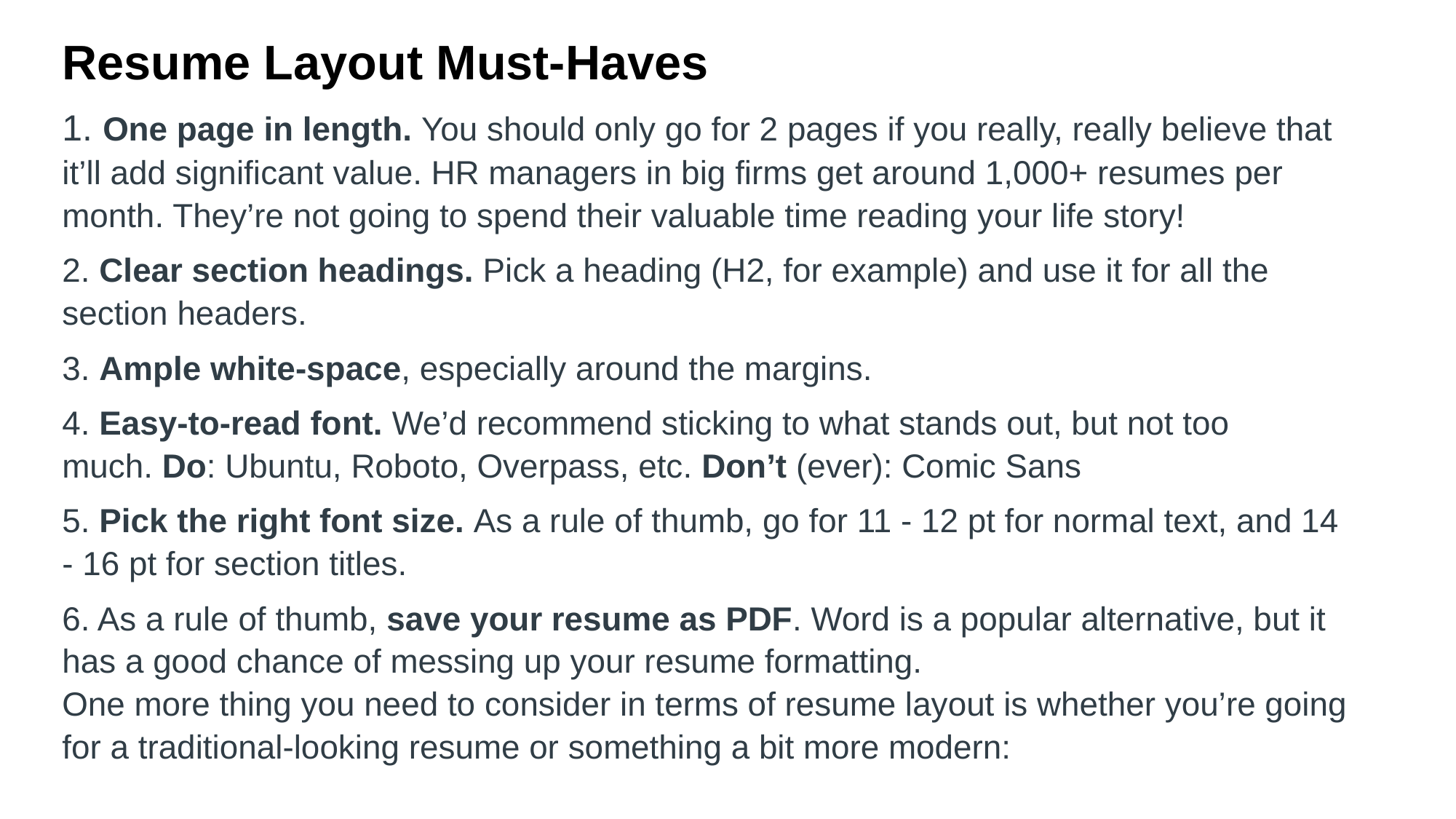

Resume Layout Must-Haves
1. One page in length. You should only go for 2 pages if you really, really believe that it’ll add significant value. HR managers in big firms get around 1,000+ resumes per month. They’re not going to spend their valuable time reading your life story!
2. Clear section headings. Pick a heading (H2, for example) and use it for all the section headers.
3. Ample white-space, especially around the margins.
4. Easy-to-read font. We’d recommend sticking to what stands out, but not too much. Do: Ubuntu, Roboto, Overpass, etc. Don’t (ever): Comic Sans
5. Pick the right font size. As a rule of thumb, go for 11 - 12 pt for normal text, and 14 - 16 pt for section titles.
6. As a rule of thumb, save your resume as PDF. Word is a popular alternative, but it has a good chance of messing up your resume formatting.
One more thing you need to consider in terms of resume layout is whether you’re going for a traditional-looking resume or something a bit more modern: